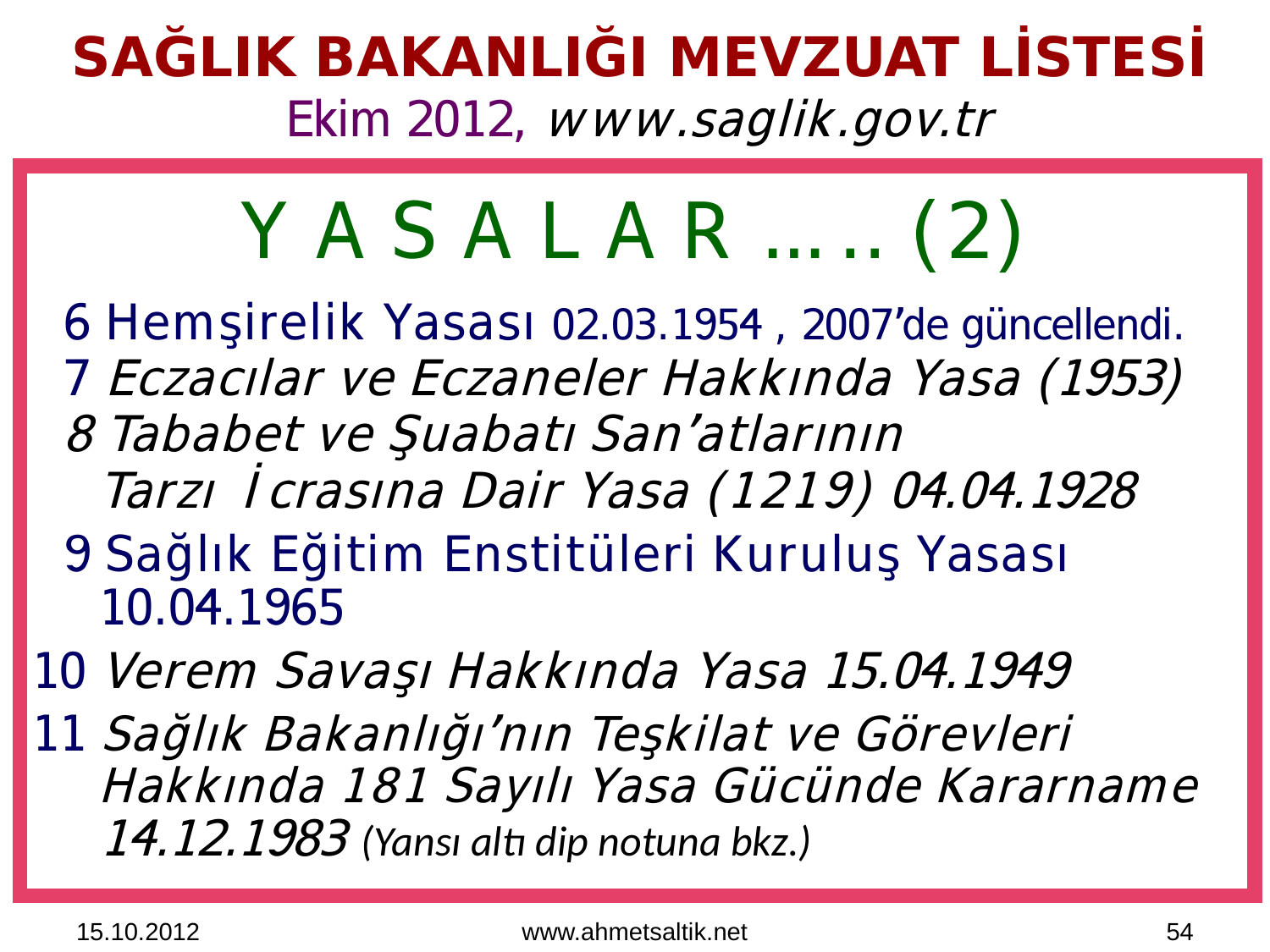

# SAĞLIK BAKANLIĞI MEVZUAT LİSTESİ Ekim 2012, www.saglik.gov.tr

Y A S A L A R ….. (2)

  6 Hemşirelik Yasası 02.03.1954 , 2007’de güncellendi.
  7 Eczacılar ve Eczaneler Hakkında Yasa (1953)
  8 Tababet ve Şuabatı San’atlarının
 Tarzı  İcrasına Dair Yasa (1219) 04.04.1928
  9 Sağlık Eğitim Enstitüleri Kuruluş Yasası
 10.04.1965
10 Verem Savaşı Hakkında Yasa 15.04.1949
11 Sağlık Bakanlığı’nın Teşkilat ve Görevleri
 Hakkında 181 Sayılı Yasa Gücünde Kararname
 14.12.1983 (Yansı altı dip notuna bkz.)

15.10.2012
www.ahmetsaltik.net
54